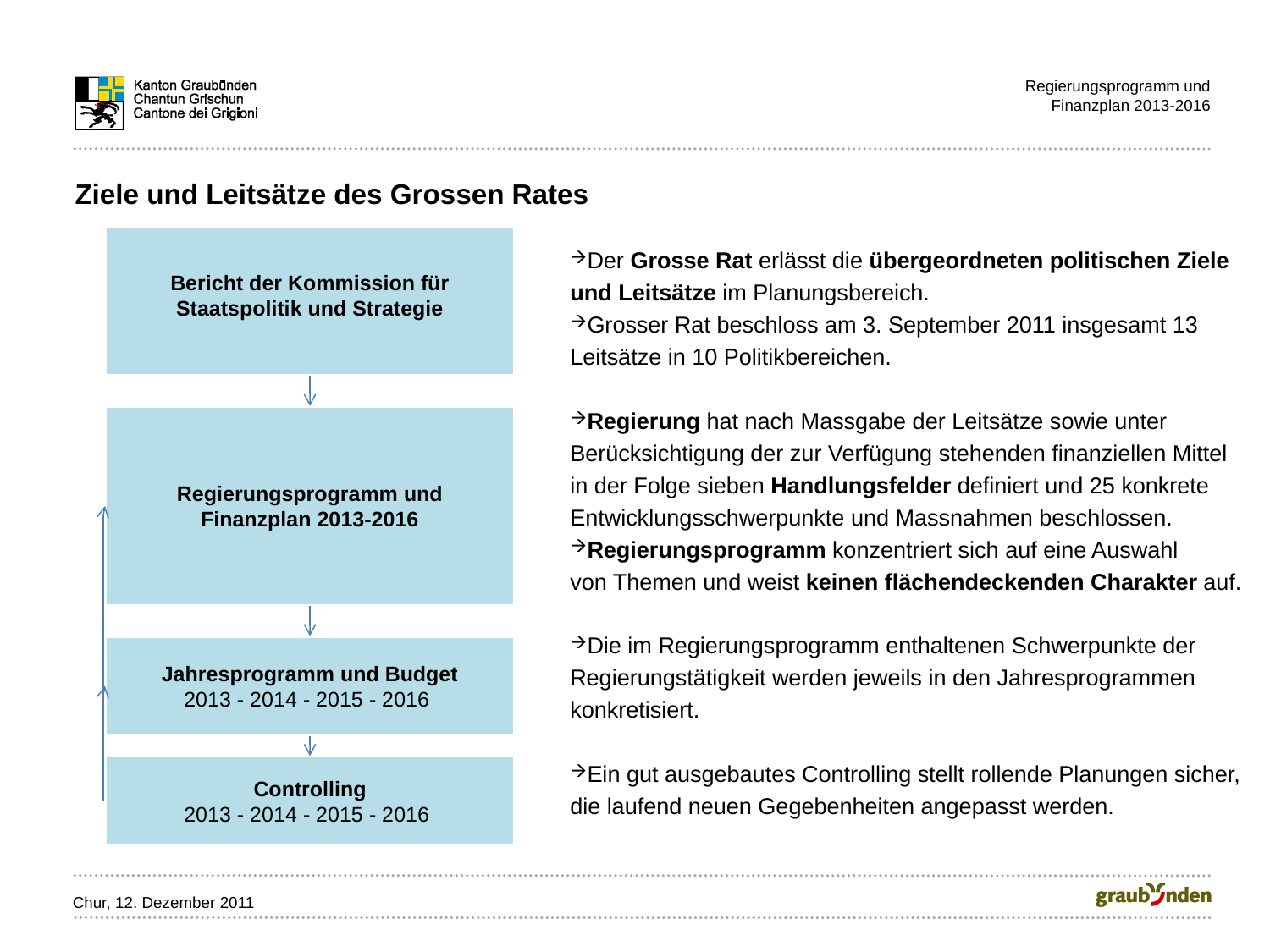

Regierungsprogramm und
Finanzplan 2013-2016

Ziele und Leitsätze des Grossen Rates

Bericht der Kommission für
 Staatspolitik und Strategie

Der Grosse Rat erlässt die übergeordneten politischen Ziele
und Leitsätze im Planungsbereich.
Grosser Rat beschloss am 3. September 2011 insgesamt 13
Leitsätze in 10 Politikbereichen.

Regierung hat nach Massgabe der Leitsätze sowie unter
Berücksichtigung der zur Verfügung stehenden finanziellen Mittel
in der Folge sieben Handlungsfelder definiert und 25 konkrete
Entwicklungsschwerpunkte und Massnahmen beschlossen.
Regierungsprogramm konzentriert sich auf eine Auswahl
von Themen und weist keinen flächendeckenden Charakter auf.

Die im Regierungsprogramm enthaltenen Schwerpunkte der
Regierungstätigkeit werden jeweils in den Jahresprogrammen
konkretisiert.

Ein gut ausgebautes Controlling stellt rollende Planungen sicher,
die laufend neuen Gegebenheiten angepasst werden.

Regierungsprogramm und
Finanzplan 2013-2016
Jahresprogramm und Budget
2013 - 2014 - 2015 - 2016
Controlling
2013 - 2014 - 2015 - 2016
Chur, 12. Dezember 2011